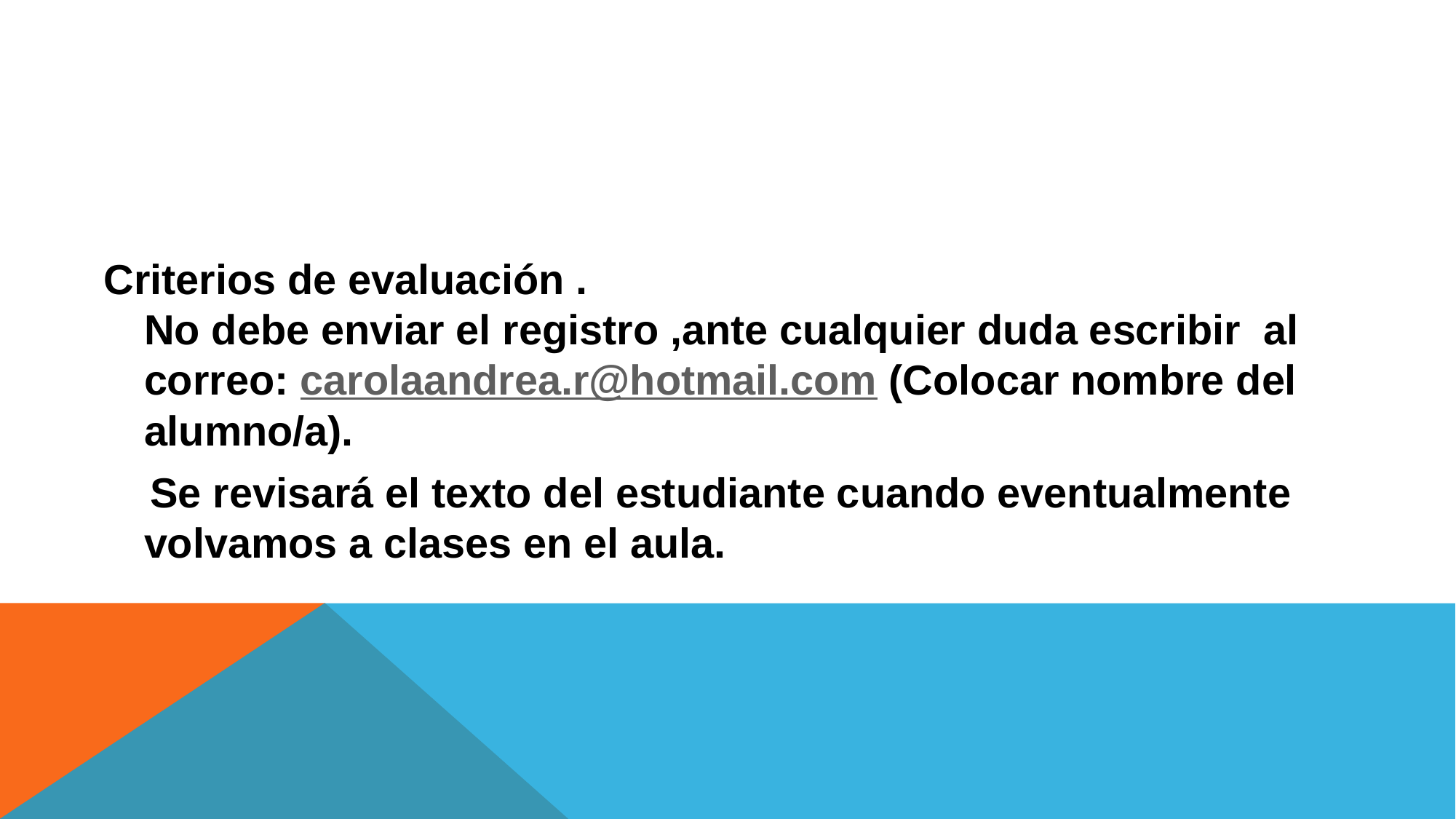

Criterios de evaluación .
No debe enviar el registro ,ante cualquier duda escribir  al correo: carolaandrea.r@hotmail.com (Colocar nombre del alumno/a).
    Se revisará el texto del estudiante cuando eventualmente volvamos a clases en el aula.